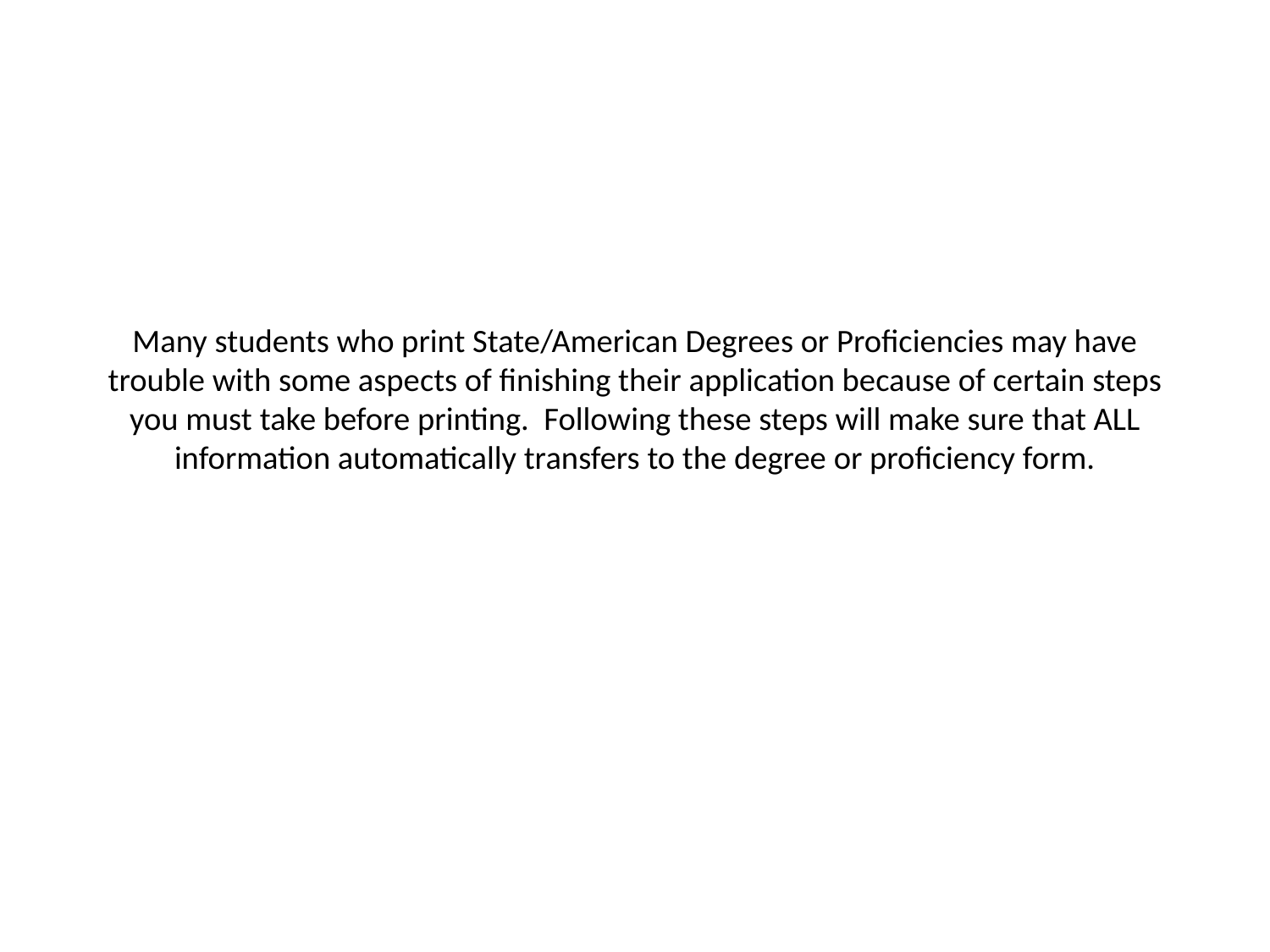

# Many students who print State/American Degrees or Proficiencies may have trouble with some aspects of finishing their application because of certain steps you must take before printing.  Following these steps will make sure that ALL information automatically transfers to the degree or proficiency form.